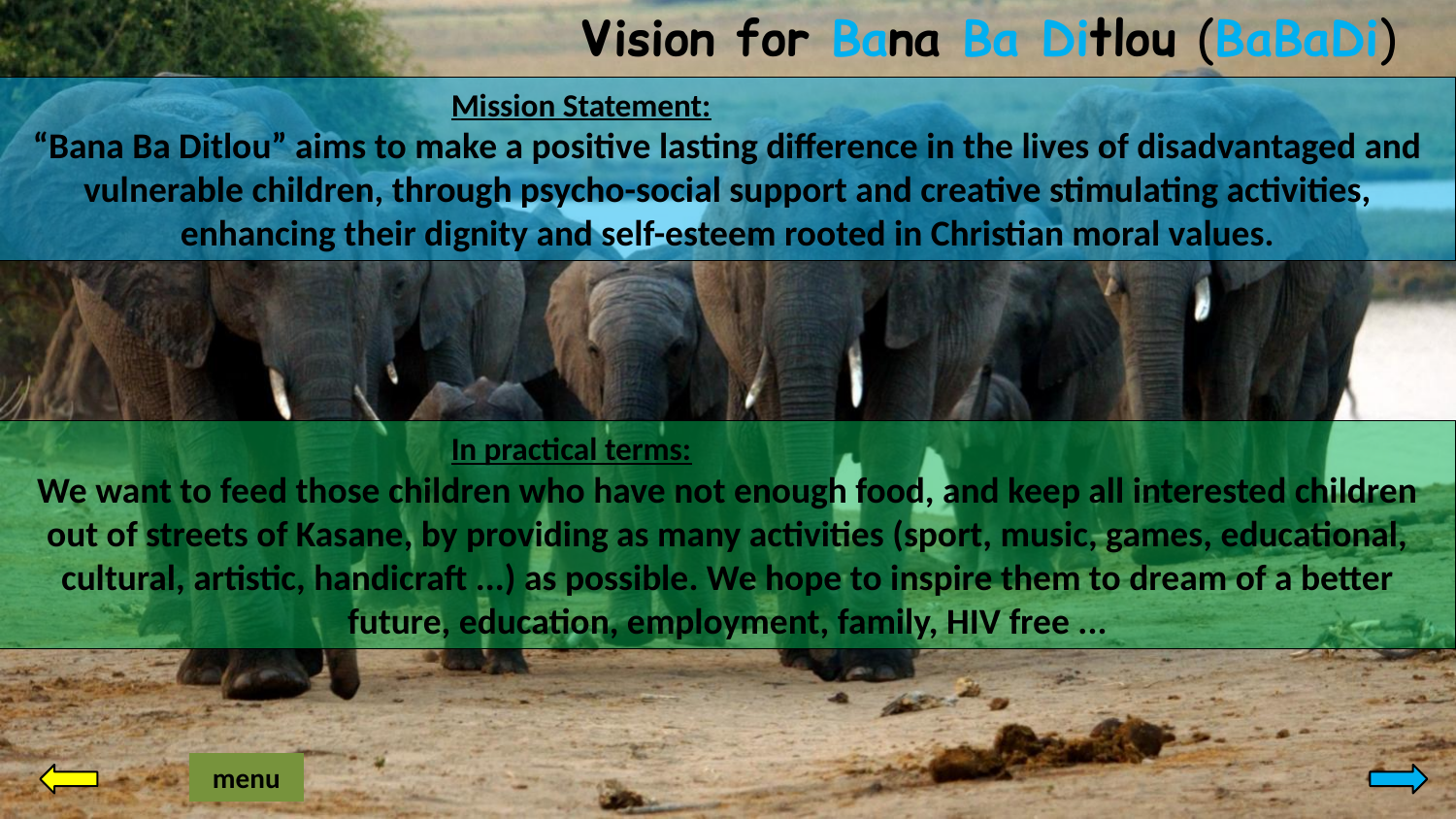

Vision for Bana Ba Ditlou (BaBaDi)
			Mission Statement:
“Bana Ba Ditlou” aims to make a positive lasting difference in the lives of disadvantaged and vulnerable children, through psycho-social support and creative stimulating activities, enhancing their dignity and self-esteem rooted in Christian moral values.
			In practical terms:
We want to feed those children who have not enough food, and keep all interested children out of streets of Kasane, by providing as many activities (sport, music, games, educational, cultural, artistic, handicraft ...) as possible. We hope to inspire them to dream of a better future, education, employment, family, HIV free ...
menu